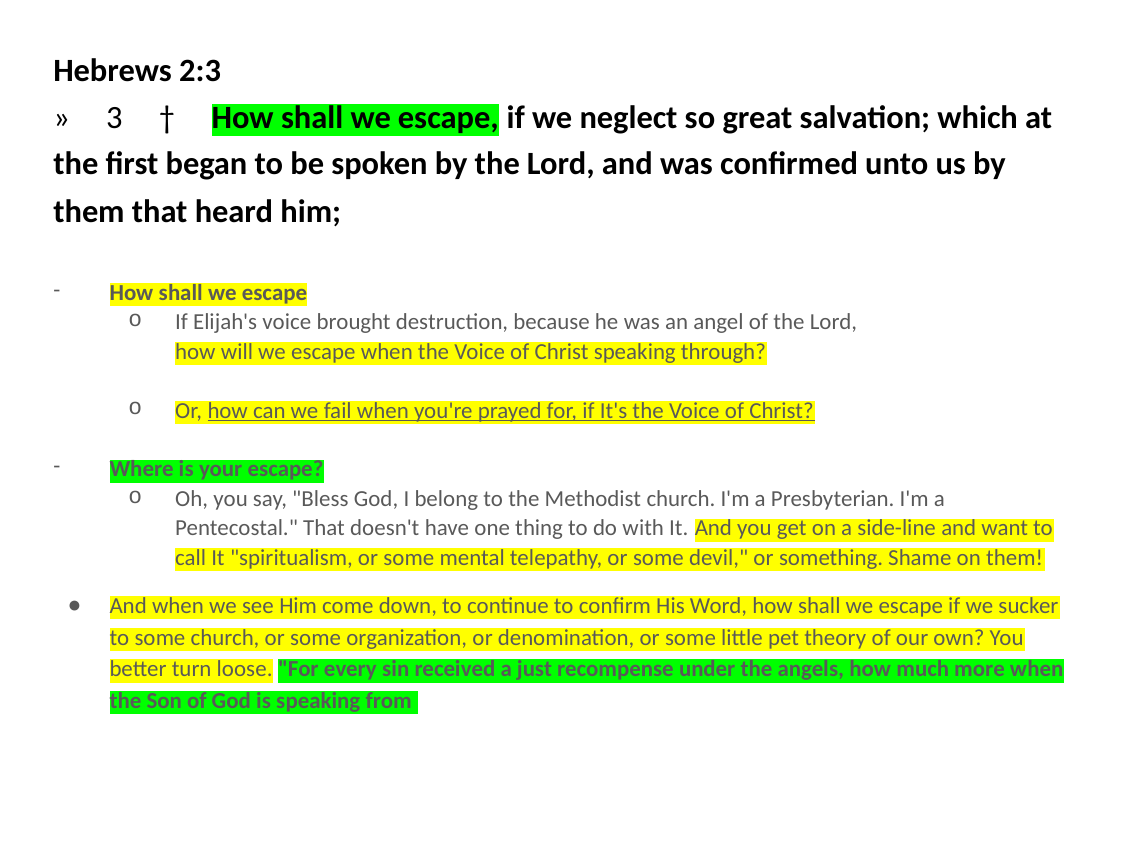

# Hebrews 2:3 »     3     †     How shall we escape, if we neglect so great salvation; which at the first began to be spoken by the Lord, and was confirmed unto us by them that heard him;
How shall we escape
If Elijah's voice brought destruction, because he was an angel of the Lord,
how will we escape when the Voice of Christ speaking through?
Or, how can we fail when you're prayed for, if It's the Voice of Christ?
Where is your escape?
Oh, you say, "Bless God, I belong to the Methodist church. I'm a Presbyterian. I'm a Pentecostal." That doesn't have one thing to do with It. And you get on a side-line and want to call It "spiritualism, or some mental telepathy, or some devil," or something. Shame on them!
And when we see Him come down, to continue to confirm His Word, how shall we escape if we sucker to some church, or some organization, or denomination, or some little pet theory of our own? You better turn loose. "For every sin received a just recompense under the angels, how much more when the Son of God is speaking from